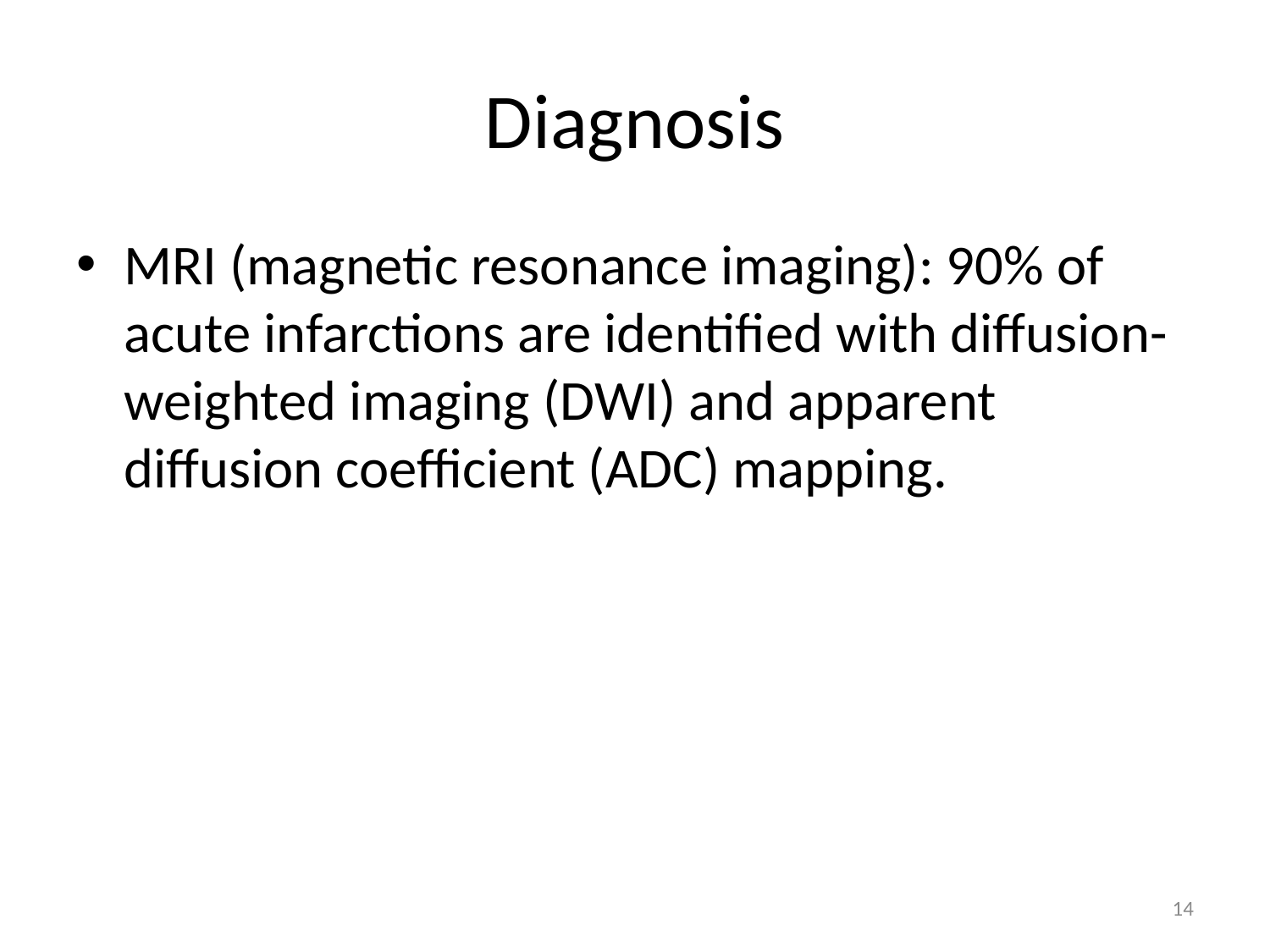

# Diagnosis
MRI (magnetic resonance imaging): 90% of acute infarctions are identified with diffusion-weighted imaging (DWI) and apparent diffusion coefficient (ADC) mapping.

14